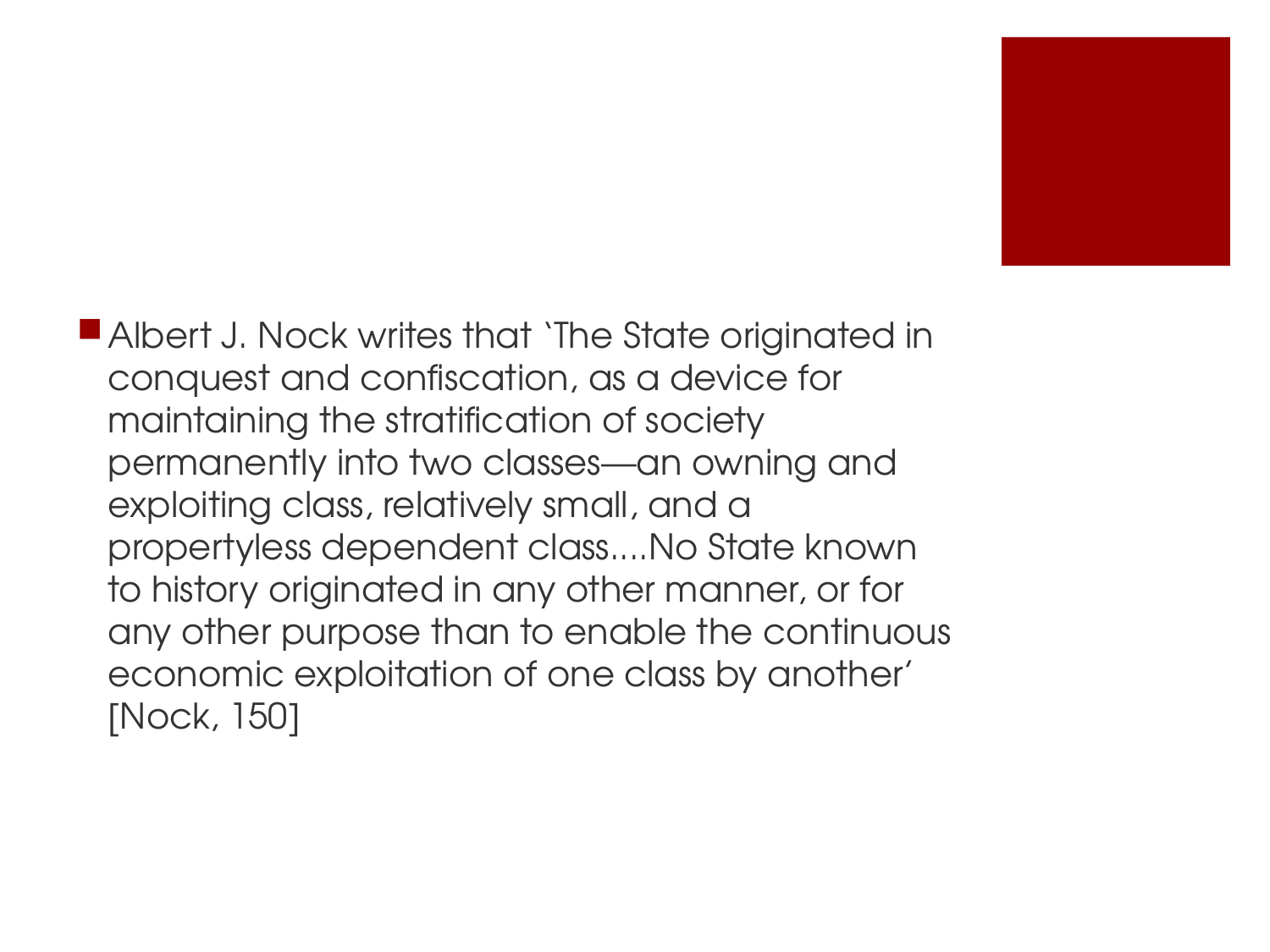

#
Albert J. Nock writes that ‘The State originated in conquest and confiscation, as a device for maintaining the stratification of society permanently into two classes—an owning and exploiting class, relatively small, and a propertyless dependent class....No State known to history originated in any other manner, or for any other purpose than to enable the continuous economic exploitation of one class by another’ [Nock, 150]